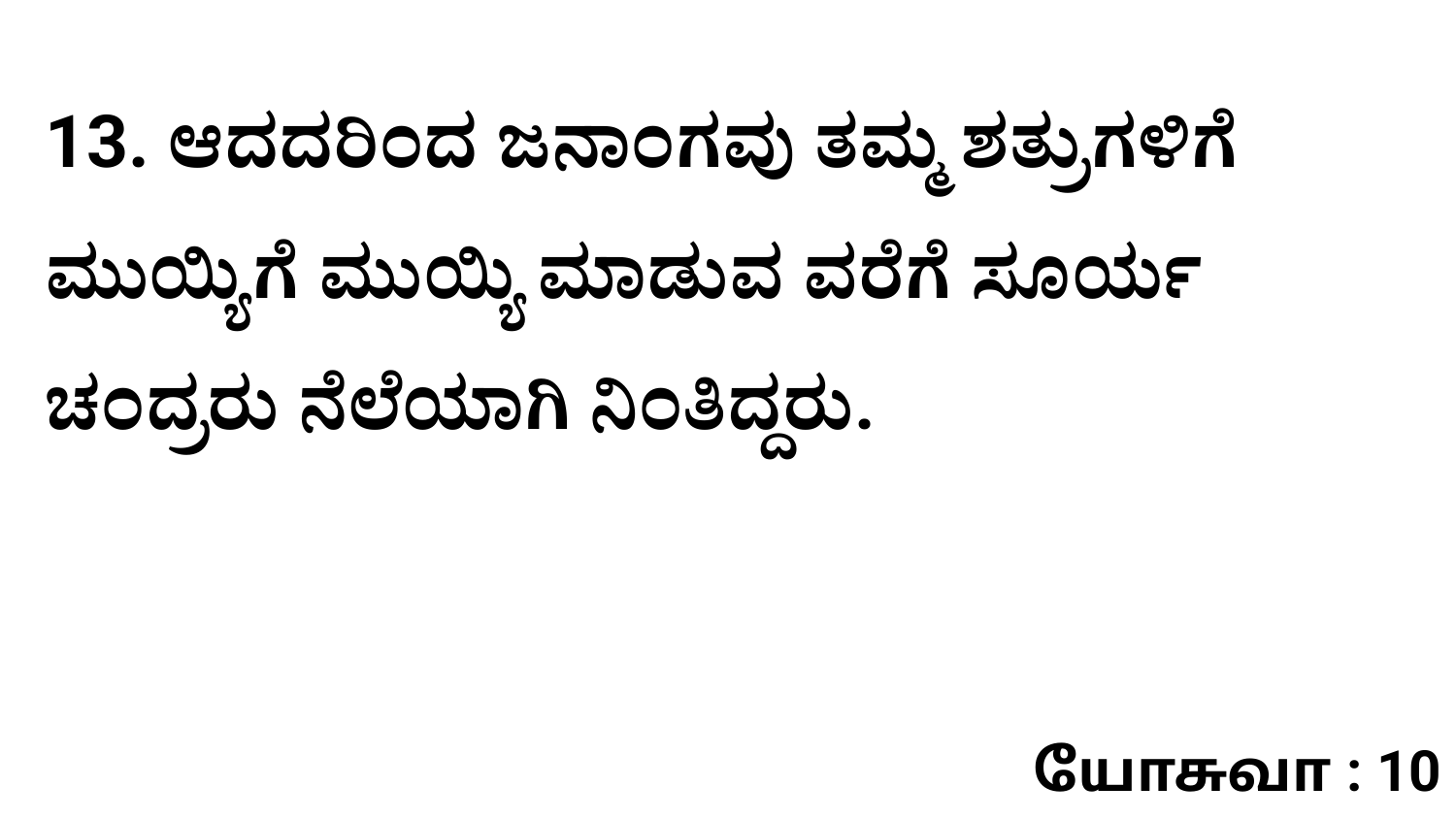

13. ಆದದರಿಂದ ಜನಾಂಗವು ತಮ್ಮ ಶತ್ರುಗಳಿಗೆ ಮುಯ್ಯಿಗೆ ಮುಯ್ಯಿ ಮಾಡುವ ವರೆಗೆ ಸೂರ್ಯ ಚಂದ್ರರು ನೆಲೆಯಾಗಿ ನಿಂತಿದ್ದರು.
யோசுவா : 10